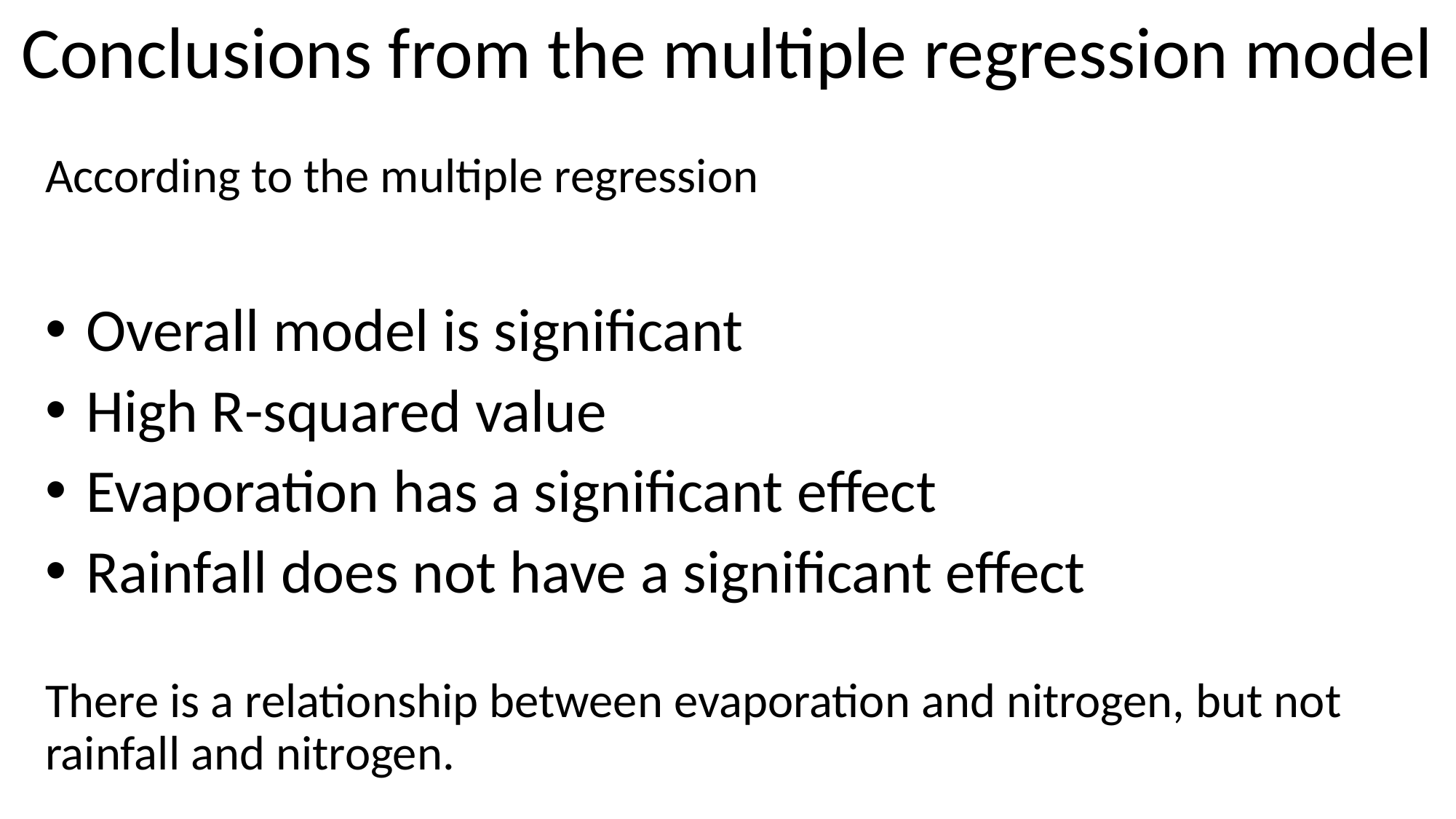

# Conclusions from the multiple regression model
According to the multiple regression

Overall model is significant
High R-squared value
Evaporation has a significant effect
Rainfall does not have a significant effect

There is a relationship between evaporation and nitrogen, but not rainfall and nitrogen.